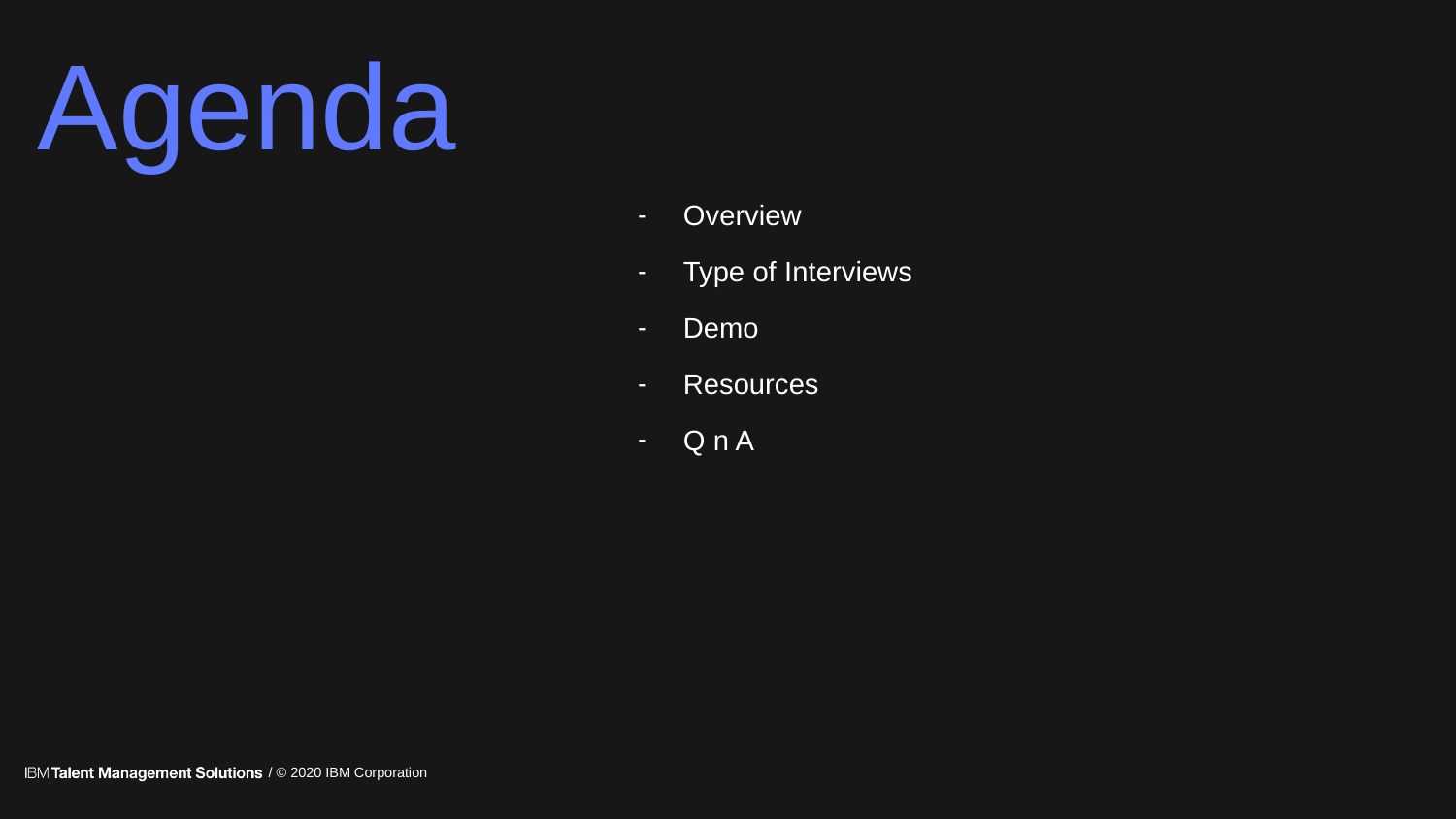

Agenda
Overview
Type of Interviews
Demo
Resources
Q n A